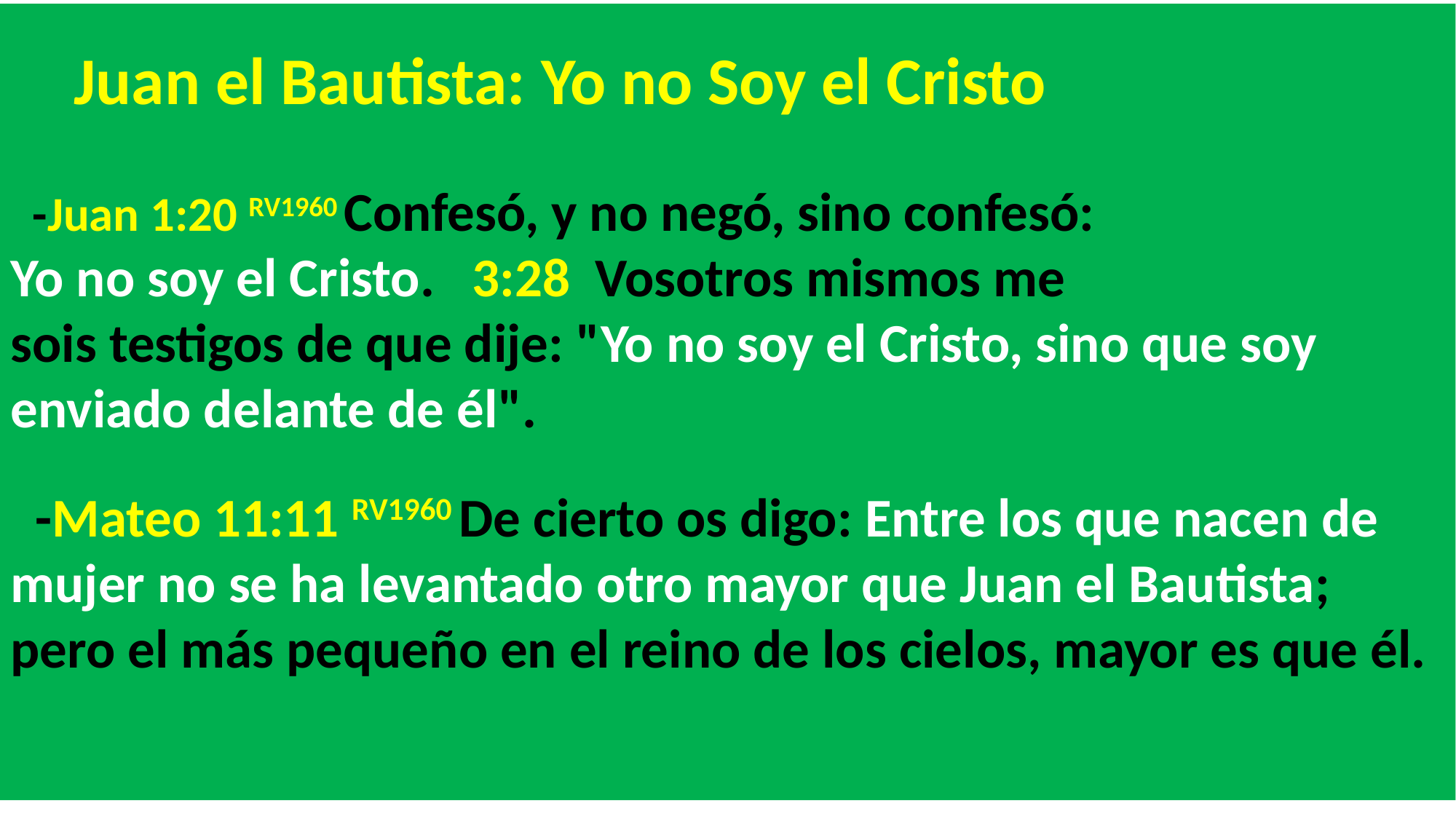

Juan el Bautista: Yo no Soy el Cristo

  -Juan 1:20 RV1960 Confesó, y no negó, sino confesó:
Yo no soy el Cristo.   3:28  Vosotros mismos me
sois testigos de que dije: "Yo no soy el Cristo, sino que soy enviado delante de él".

  -Mateo 11:11 RV1960 De cierto os digo: Entre los que nacen de mujer no se ha levantado otro mayor que Juan el Bautista; pero el más pequeño en el reino de los cielos, mayor es que él.